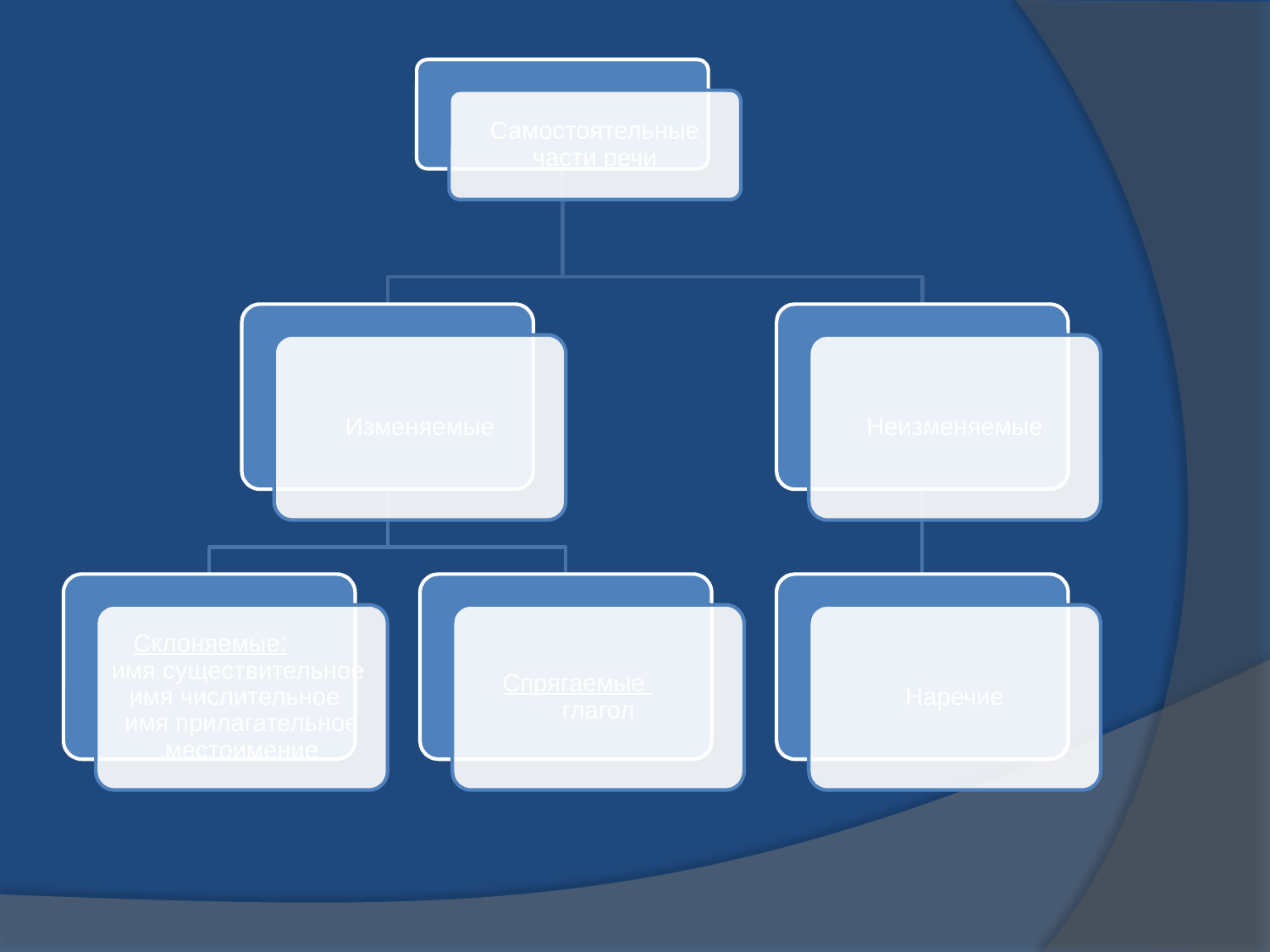

#
Самостоятельные части речи
Изменяемые
Склоняемые:          имя существительное  имя числительное   имя прилагательное местоимение
Спрягаемые        глагол
Неизменяемые
Наречие